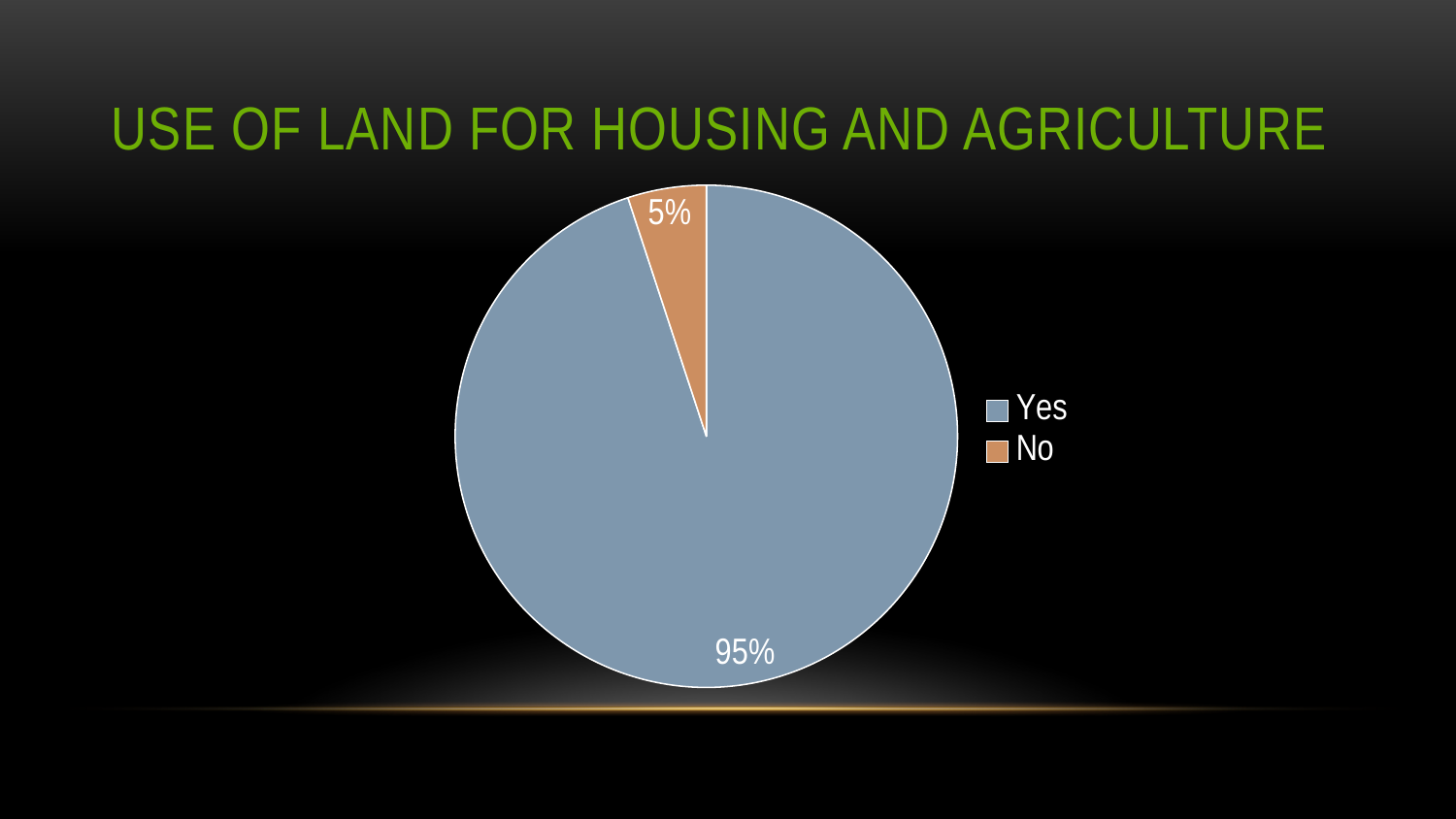

# Use of land for housing and agriculture

### Chart

| Category |  |
|---|---|
| Yes | 601.0 |
| No | 32.0 |